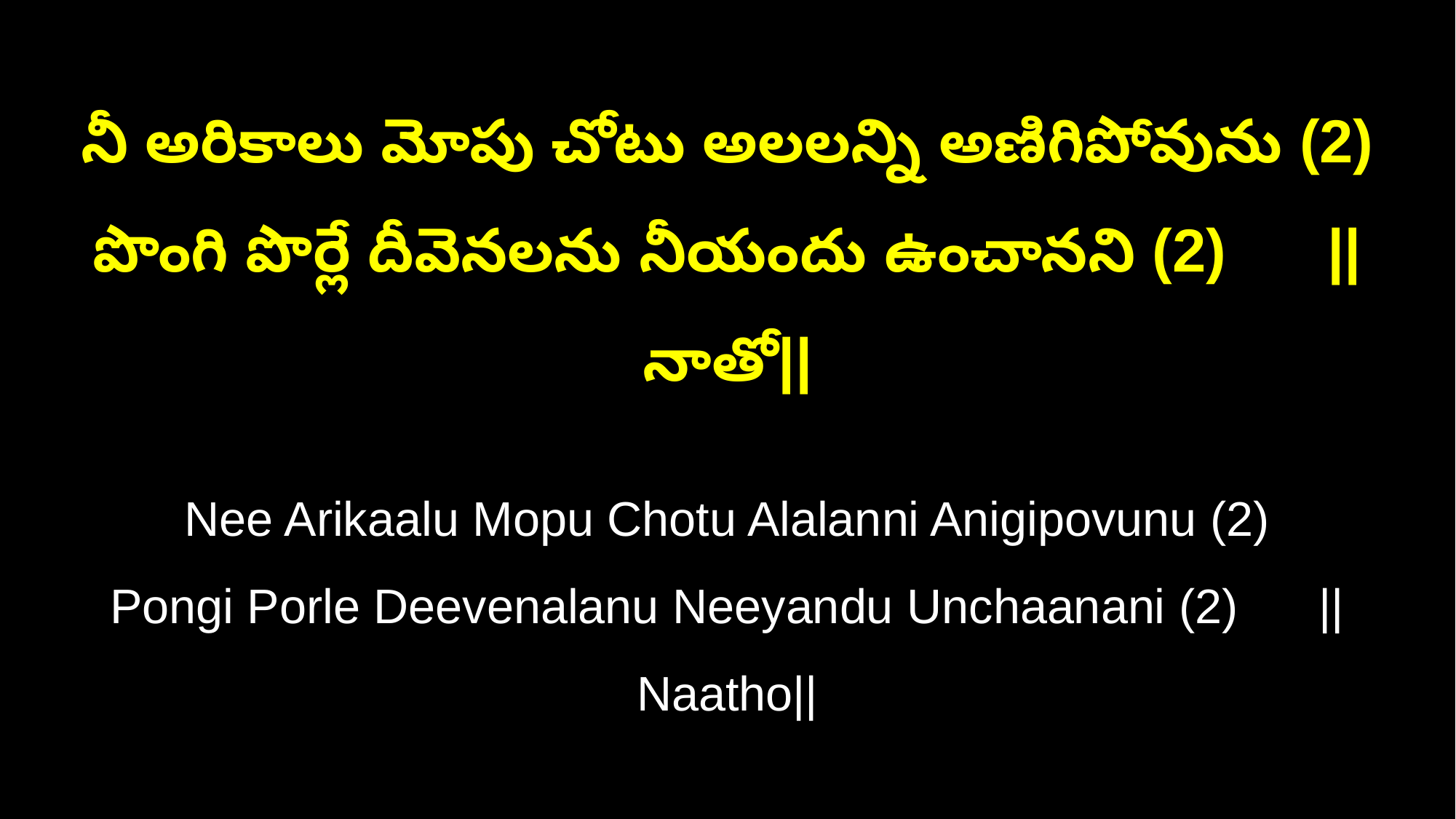

నీ అరికాలు మోపు చోటు అలలన్ని అణిగిపోవును (2)
పొంగి పొర్లే దీవెనలను నీయందు ఉంచానని (2)      ||నాతో||
Nee Arikaalu Mopu Chotu Alalanni Anigipovunu (2)
Pongi Porle Deevenalanu Neeyandu Unchaanani (2)      ||Naatho||